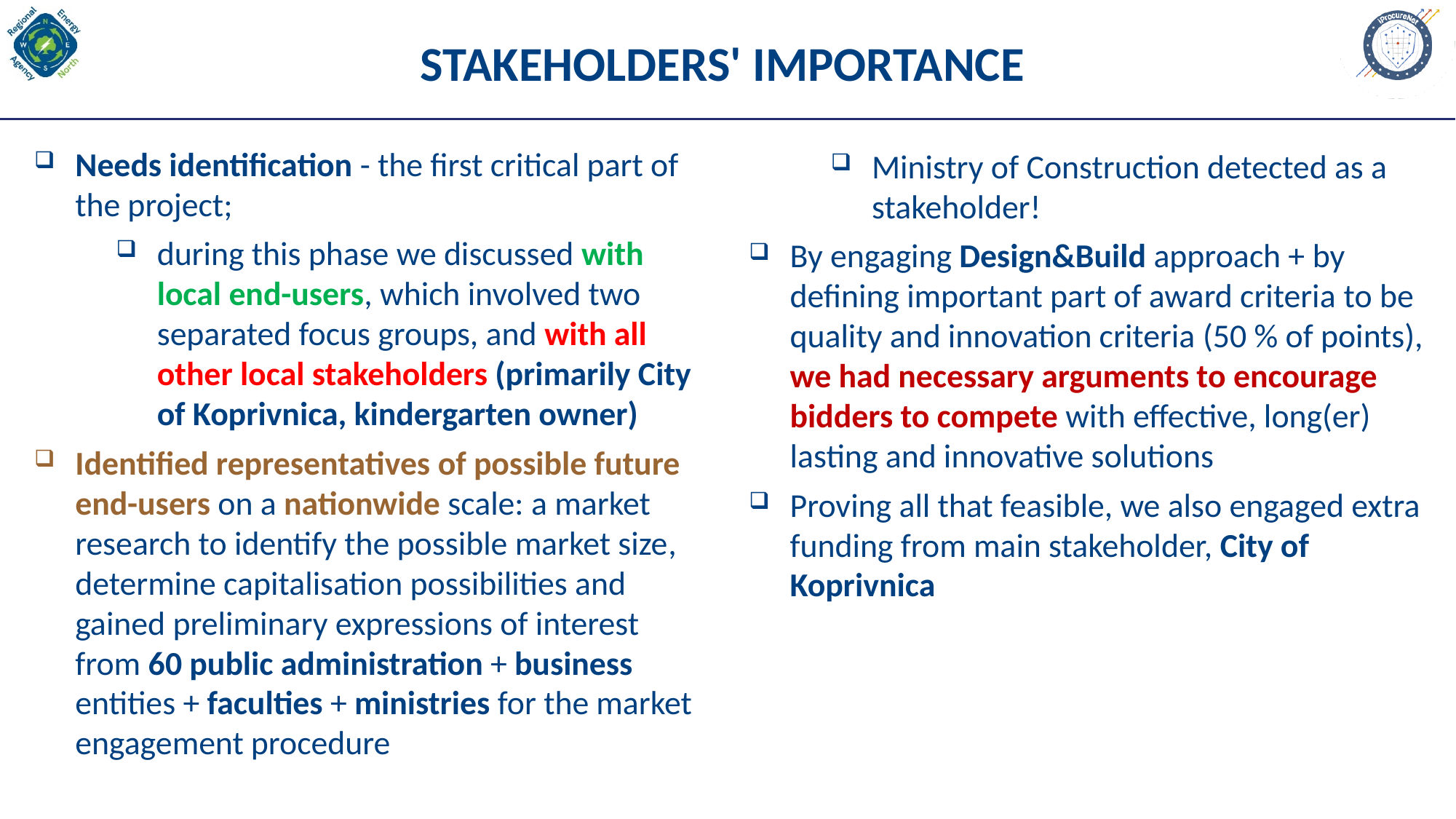

# STAKEHOLDERS' IMPORTANCE
Needs identification - the first critical part of the project;
during this phase we discussed with local end-users, which involved two separated focus groups, and with all other local stakeholders (primarily City of Koprivnica, kindergarten owner)
Identified representatives of possible future end-users on a nationwide scale: a market research to identify the possible market size, determine capitalisation possibilities and gained preliminary expressions of interest from 60 public administration + business entities + faculties + ministries for the market engagement procedure
Ministry of Construction detected as a stakeholder!
By engaging Design&Build approach + by defining important part of award criteria to be quality and innovation criteria (50 % of points), we had necessary arguments to encourage bidders to compete with effective, long(er) lasting and innovative solutions
Proving all that feasible, we also engaged extra funding from main stakeholder, City of Koprivnica